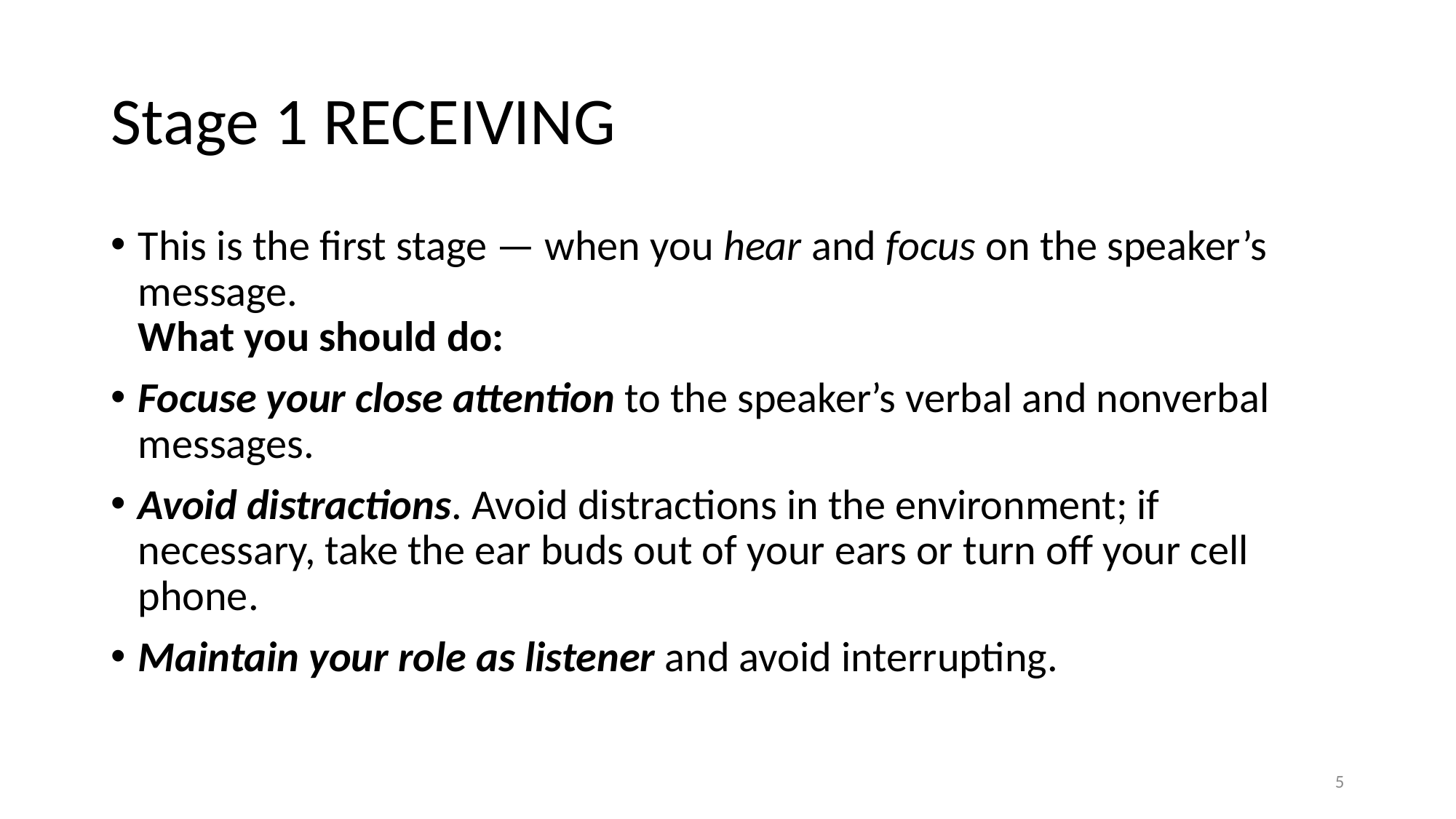

# Stage 1 RECEIVING
This is the first stage — when you hear and focus on the speaker’s message.
What you should do:
Focuse your close attention to the speaker’s verbal and nonverbal messages.
Avoid distractions. Avoid distractions in the environment; if necessary, take the ear buds out of your ears or turn off your cell phone.
Maintain your role as listener and avoid interrupting.

5